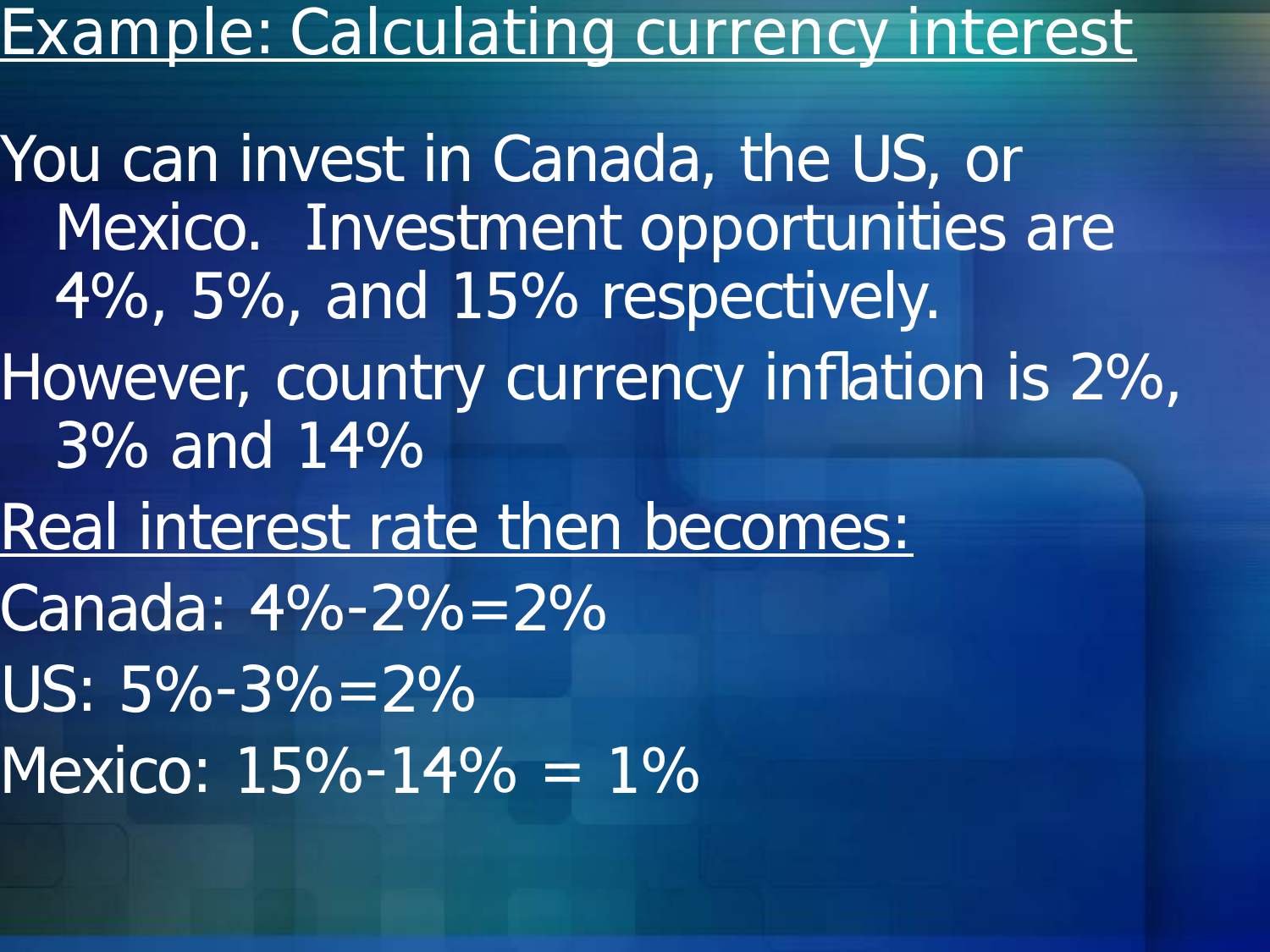

# Example: Calculating currency interest
You can invest in Canada, the US, or Mexico.  Investment opportunities are 4%, 5%, and 15% respectively.
However, country currency inflation is 2%, 3% and 14%
Real interest rate then becomes:
Canada: 4%-2%=2%
US: 5%-3%=2%
Mexico: 15%-14% = 1%